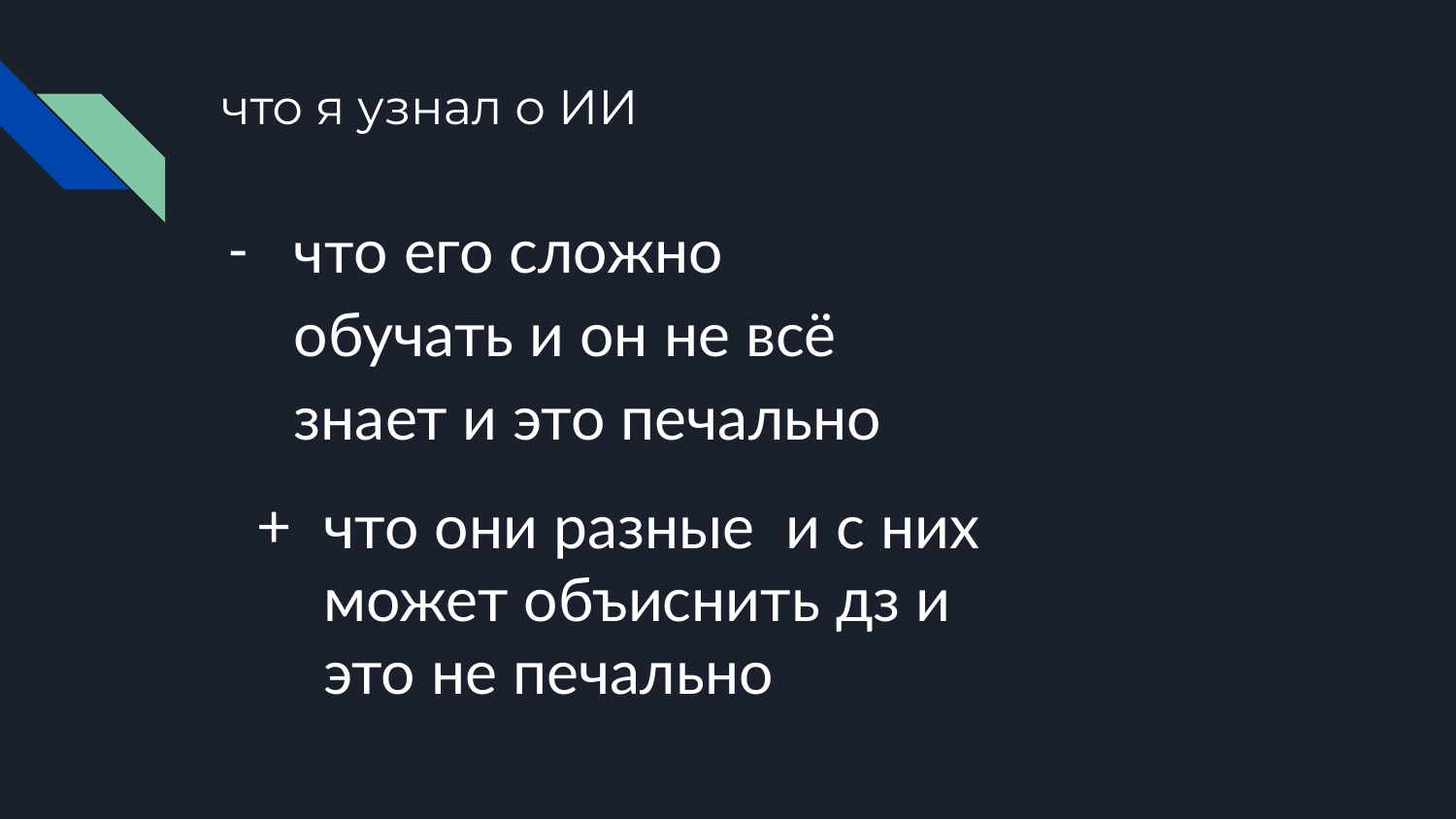

# что я узнал о ИИ
что его сложно обучать и он не всё знает и это печально
что они разные  и с них может объиснить дз и это не печально